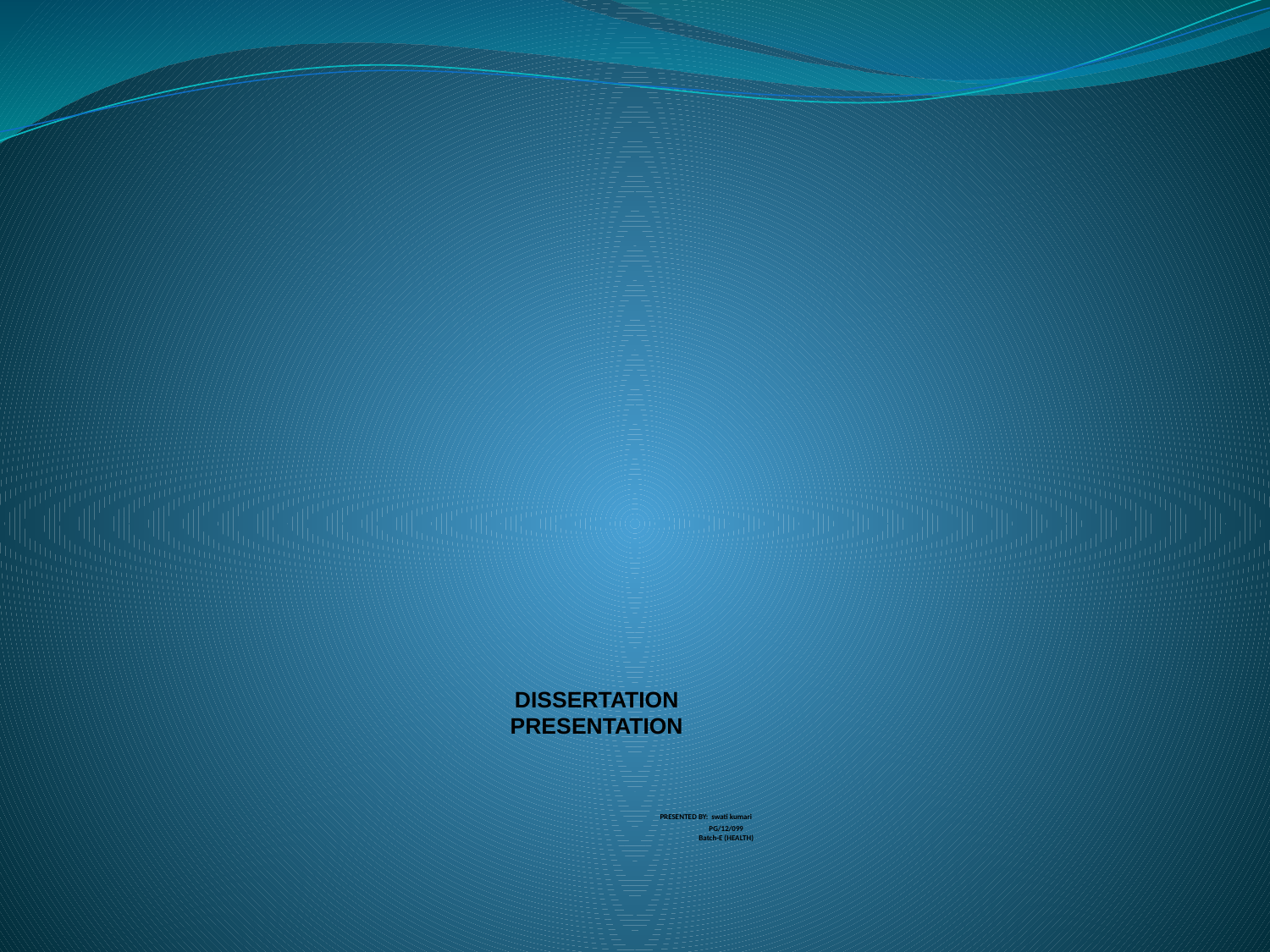

# DISSERTATION PRESENTATION PRESENTED BY:  swati kumari PG/12/099 Batch-E (HEALTH)